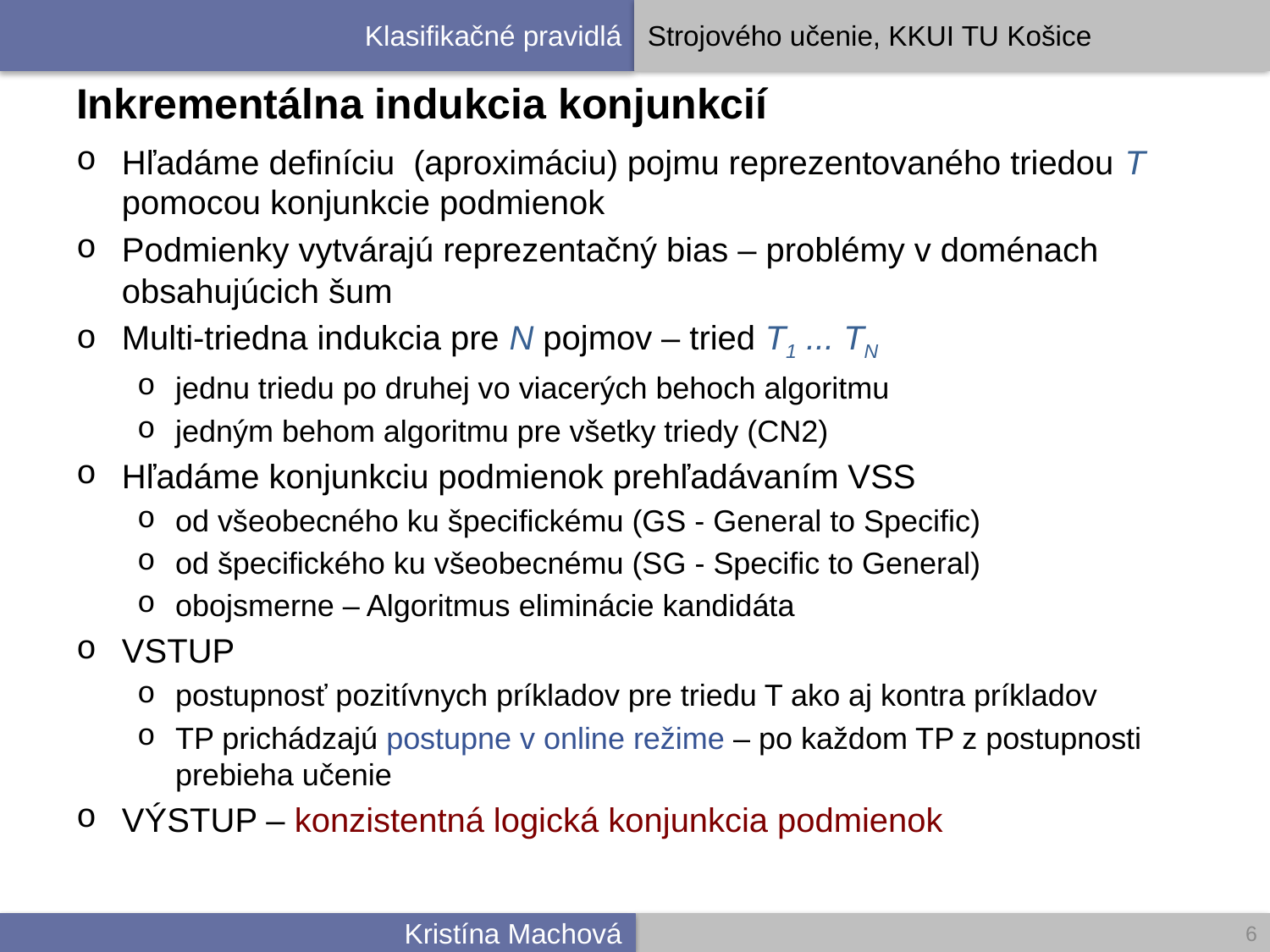

# Inkrementálna indukcia konjunkcií
Hľadáme definíciu  (aproximáciu) pojmu reprezentovaného triedou T pomocou konjunkcie podmienok
Podmienky vytvárajú reprezentačný bias – problémy v doménach obsahujúcich šum
Multi-triedna indukcia pre N pojmov – tried T1 ... TN
jednu triedu po druhej vo viacerých behoch algoritmu
jedným behom algoritmu pre všetky triedy (CN2)
Hľadáme konjunkciu podmienok prehľadávaním VSS
od všeobecného ku špecifickému (GS - General to Specific)
od špecifického ku všeobecnému (SG - Specific to General)
obojsmerne – Algoritmus eliminácie kandidáta
VSTUP
postupnosť pozitívnych príkladov pre triedu T ako aj kontra príkladov
TP prichádzajú postupne v online režime – po každom TP z postupnosti prebieha učenie
VÝSTUP – konzistentná logická konjunkcia podmienok

6